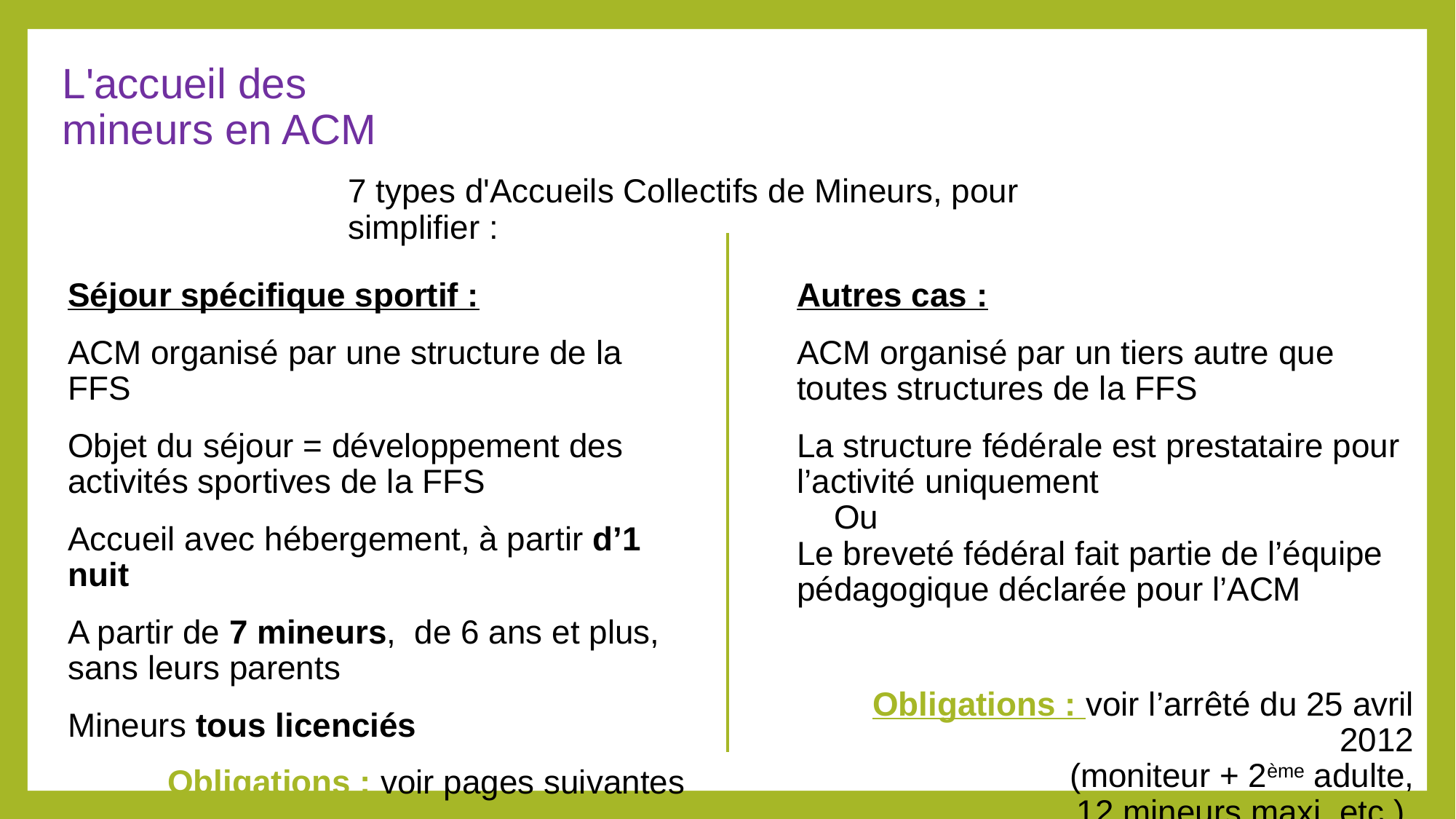

# L'accueil des mineurs en ACM
7 types d'Accueils Collectifs de Mineurs, pour simplifier :
Séjour spécifique sportif :
ACM organisé par une structure de la FFS
Objet du séjour = développement des activités sportives de la FFS
Accueil avec hébergement, à partir d’1 nuit
A partir de 7 mineurs,  de 6 ans et plus, sans leurs parents
Mineurs tous licenciés
Obligations : voir pages suivantes
Autres cas :
ACM organisé par un tiers autre que toutes structures de la FFS
La structure fédérale est prestataire pour l’activité uniquement
Ou
Le breveté fédéral fait partie de l’équipe pédagogique déclarée pour l’ACM

Obligations : voir l’arrêté du 25 avril 2012
(moniteur + 2ème adulte,
12 mineurs maxi, etc.)